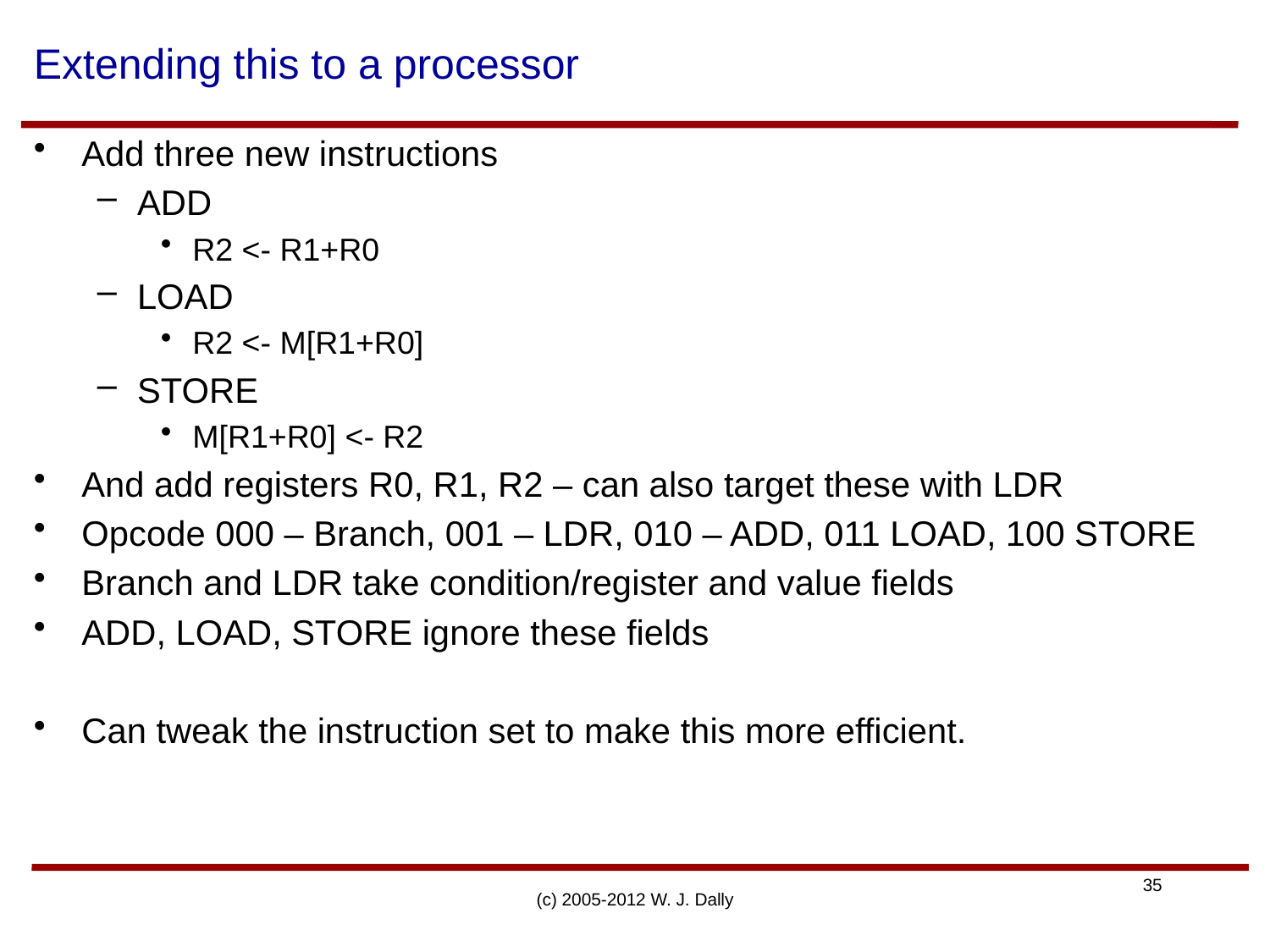

# Extending this to a processor
Add three new instructions
ADD
R2 <- R1+R0
LOAD
R2 <- M[R1+R0]
STORE
M[R1+R0] <- R2
And add registers R0, R1, R2 – can also target these with LDR
Opcode 000 – Branch, 001 – LDR, 010 – ADD, 011 LOAD, 100 STORE
Branch and LDR take condition/register and value fields
ADD, LOAD, STORE ignore these fields

Can tweak the instruction set to make this more efficient.

(c) 2005-2012 W. J. Dally